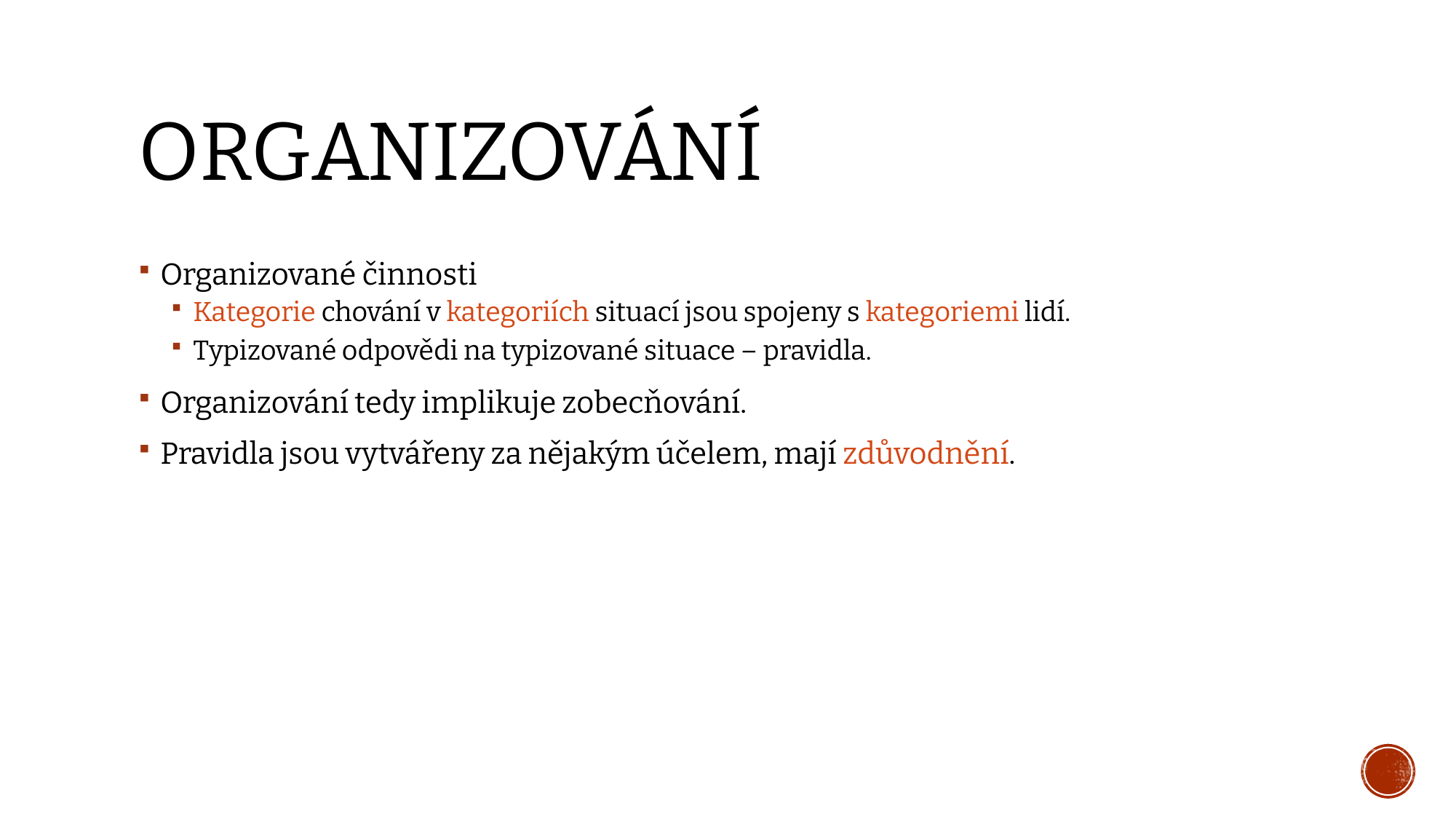

# Organizování
Organizované činnosti
Kategorie chování v kategoriích situací jsou spojeny s kategoriemi lidí.
Typizované odpovědi na typizované situace – pravidla.
Organizování tedy implikuje zobecňování.
Pravidla jsou vytvářeny za nějakým účelem, mají zdůvodnění.